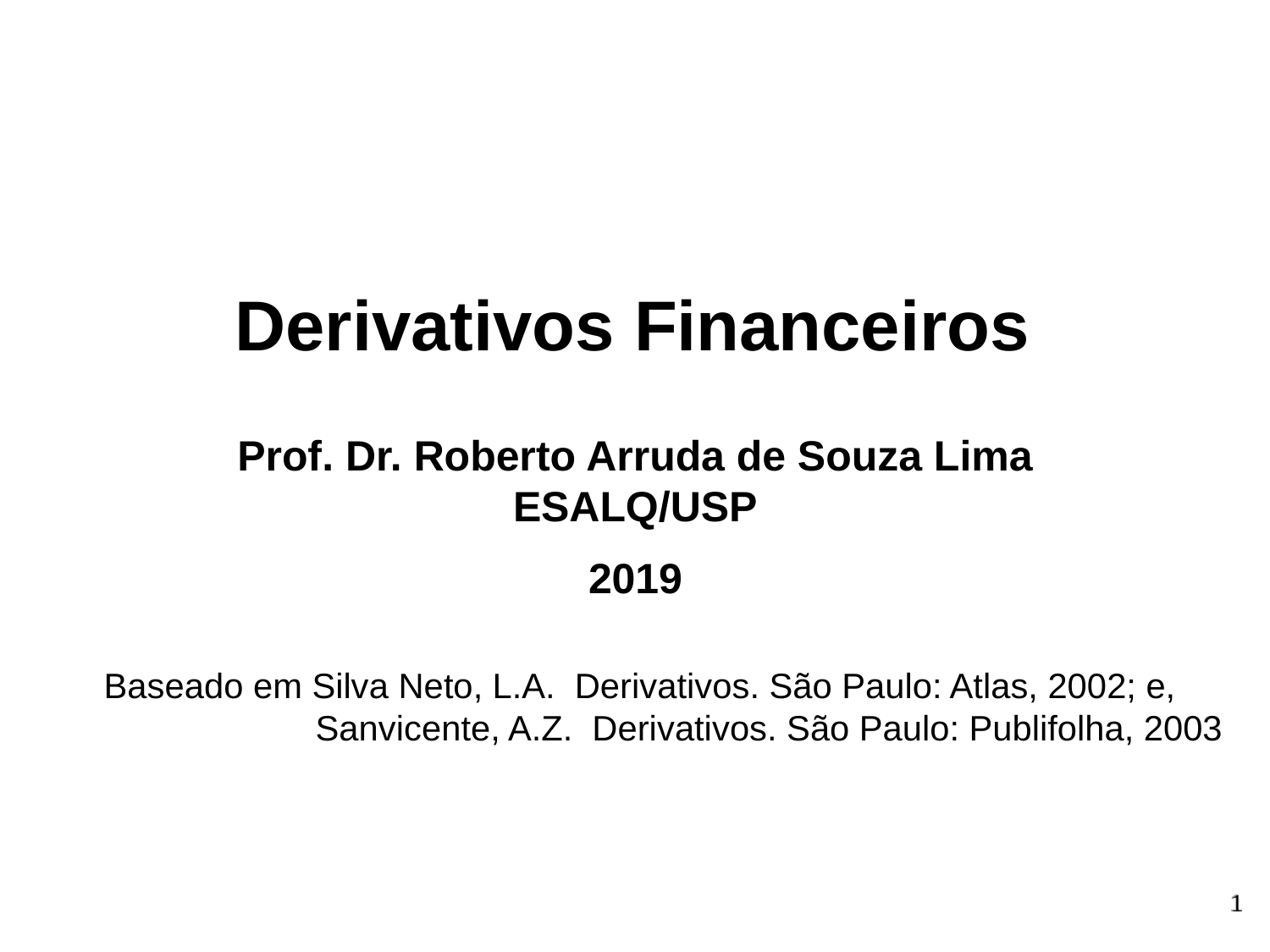

Derivativos Financeiros
Prof. Dr. Roberto Arruda de Souza Lima ESALQ/USP
2019
Baseado em Silva Neto, L.A.  Derivativos. São Paulo: Atlas, 2002; e, Sanvicente, A.Z.  Derivativos. São Paulo: Publifolha, 2003
1
1